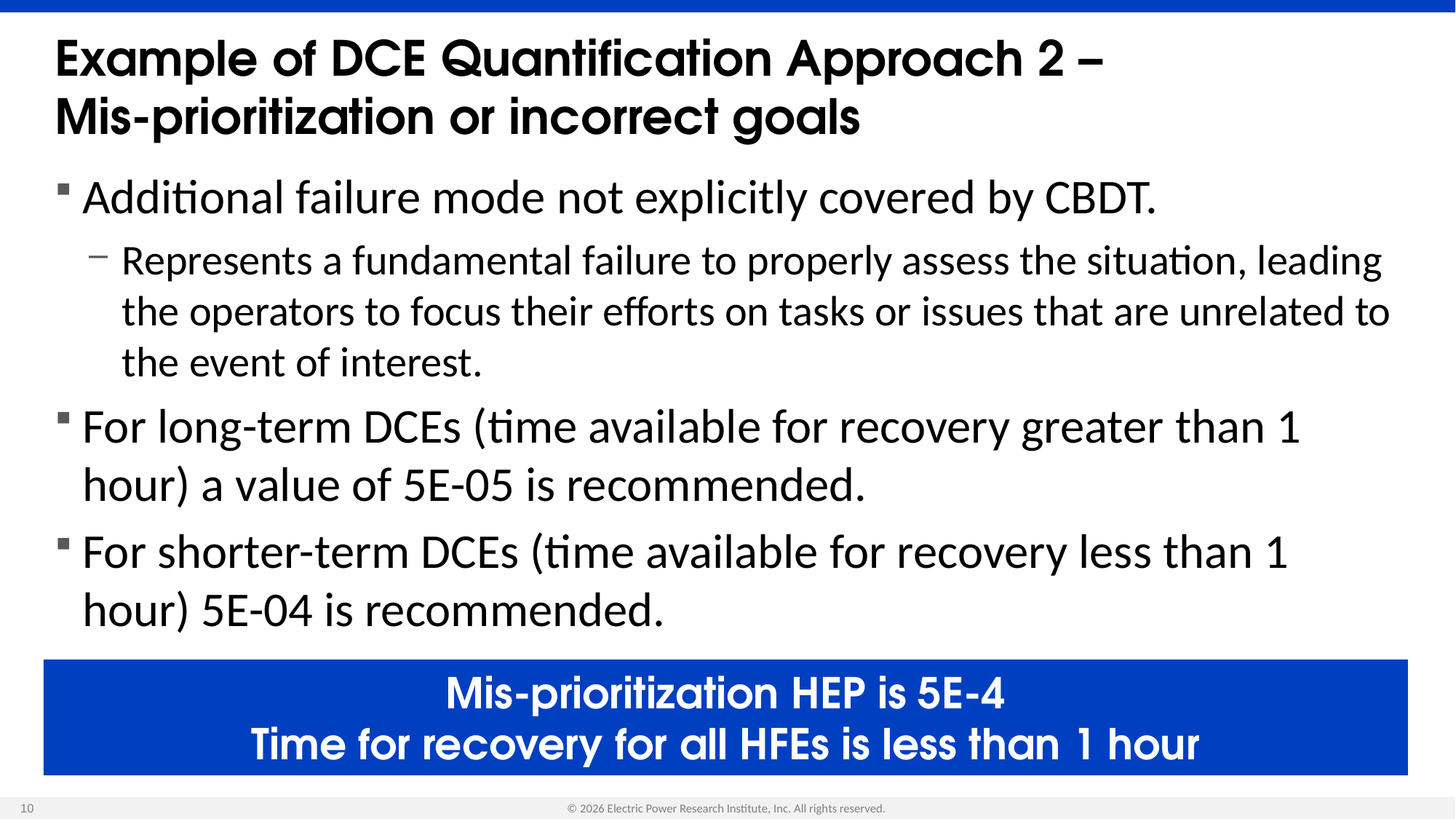

# Example of DCE Quantification Approach 2 – Mis-prioritization or incorrect goals
Additional failure mode not explicitly covered by CBDT.
Represents a fundamental failure to properly assess the situation, leading the operators to focus their efforts on tasks or issues that are unrelated to the event of interest.
For long-term DCEs (time available for recovery greater than 1 hour) a value of 5E-05 is recommended.
For shorter-term DCEs (time available for recovery less than 1 hour) 5E-04 is recommended.

Mis-prioritization HEP is 5E-4
Time for recovery for all HFEs is less than 1 hour